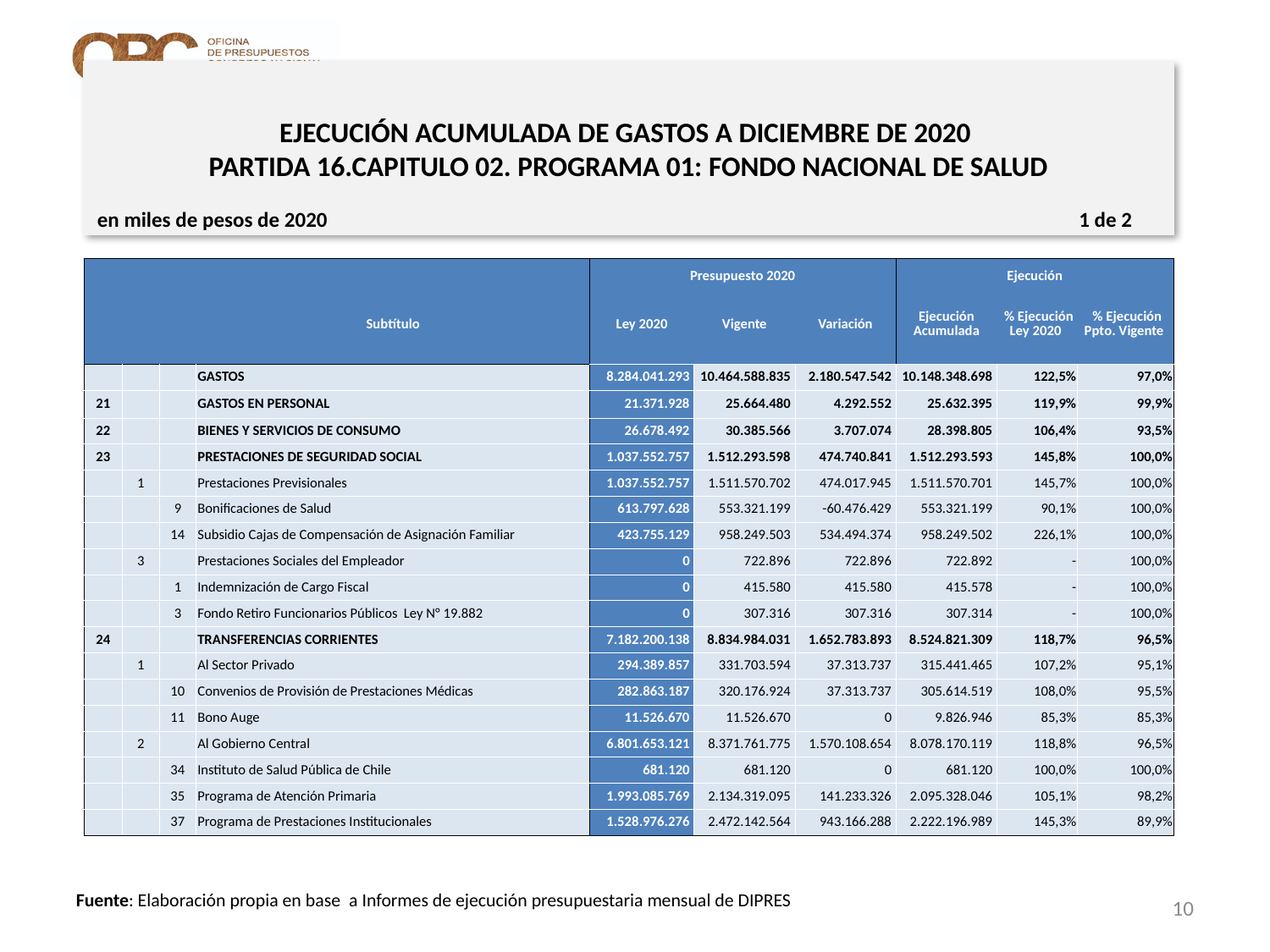

# EJECUCIÓN ACUMULADA DE GASTOS A DICIEMBRE DE 2020 PARTIDA 16.CAPITULO 02. PROGRAMA 01: FONDO NACIONAL DE SALUD
en miles de pesos de 2020                                                                                                                                                           1 de 2
|  |  |  |  | Presupuesto 2020 |  |  | Ejecución |  |  |
| --- | --- | --- | --- | --- | --- | --- | --- | --- | --- |
|  |  |  | Subtítulo | Ley 2020 | Vigente | Variación | Ejecución Acumulada | % Ejecución Ley 2020 | % Ejecución Ppto. Vigente |
|  |  |  | GASTOS | 8.284.041.293 | 10.464.588.835 | 2.180.547.542 | 10.148.348.698 | 122,5% | 97,0% |
| 21 |  |  | GASTOS EN PERSONAL | 21.371.928 | 25.664.480 | 4.292.552 | 25.632.395 | 119,9% | 99,9% |
| 22 |  |  | BIENES Y SERVICIOS DE CONSUMO | 26.678.492 | 30.385.566 | 3.707.074 | 28.398.805 | 106,4% | 93,5% |
| 23 |  |  | PRESTACIONES DE SEGURIDAD SOCIAL | 1.037.552.757 | 1.512.293.598 | 474.740.841 | 1.512.293.593 | 145,8% | 100,0% |
|  | 1 |  | Prestaciones Previsionales | 1.037.552.757 | 1.511.570.702 | 474.017.945 | 1.511.570.701 | 145,7% | 100,0% |
|  |  | 9 | Bonificaciones de Salud | 613.797.628 | 553.321.199 | -60.476.429 | 553.321.199 | 90,1% | 100,0% |
|  |  | 14 | Subsidio Cajas de Compensación de Asignación Familiar | 423.755.129 | 958.249.503 | 534.494.374 | 958.249.502 | 226,1% | 100,0% |
|  | 3 |  | Prestaciones Sociales del Empleador | 0 | 722.896 | 722.896 | 722.892 | - | 100,0% |
|  |  | 1 | Indemnización de Cargo Fiscal | 0 | 415.580 | 415.580 | 415.578 | - | 100,0% |
|  |  | 3 | Fondo Retiro Funcionarios Públicos Ley N° 19.882 | 0 | 307.316 | 307.316 | 307.314 | - | 100,0% |
| 24 |  |  | TRANSFERENCIAS CORRIENTES | 7.182.200.138 | 8.834.984.031 | 1.652.783.893 | 8.524.821.309 | 118,7% | 96,5% |
|  | 1 |  | Al Sector Privado | 294.389.857 | 331.703.594 | 37.313.737 | 315.441.465 | 107,2% | 95,1% |
|  |  | 10 | Convenios de Provisión de Prestaciones Médicas | 282.863.187 | 320.176.924 | 37.313.737 | 305.614.519 | 108,0% | 95,5% |
|  |  | 11 | Bono Auge | 11.526.670 | 11.526.670 | 0 | 9.826.946 | 85,3% | 85,3% |
|  | 2 |  | Al Gobierno Central | 6.801.653.121 | 8.371.761.775 | 1.570.108.654 | 8.078.170.119 | 118,8% | 96,5% |
|  |  | 34 | Instituto de Salud Pública de Chile | 681.120 | 681.120 | 0 | 681.120 | 100,0% | 100,0% |
|  |  | 35 | Programa de Atención Primaria | 1.993.085.769 | 2.134.319.095 | 141.233.326 | 2.095.328.046 | 105,1% | 98,2% |
|  |  | 37 | Programa de Prestaciones Institucionales | 1.528.976.276 | 2.472.142.564 | 943.166.288 | 2.222.196.989 | 145,3% | 89,9% |
10